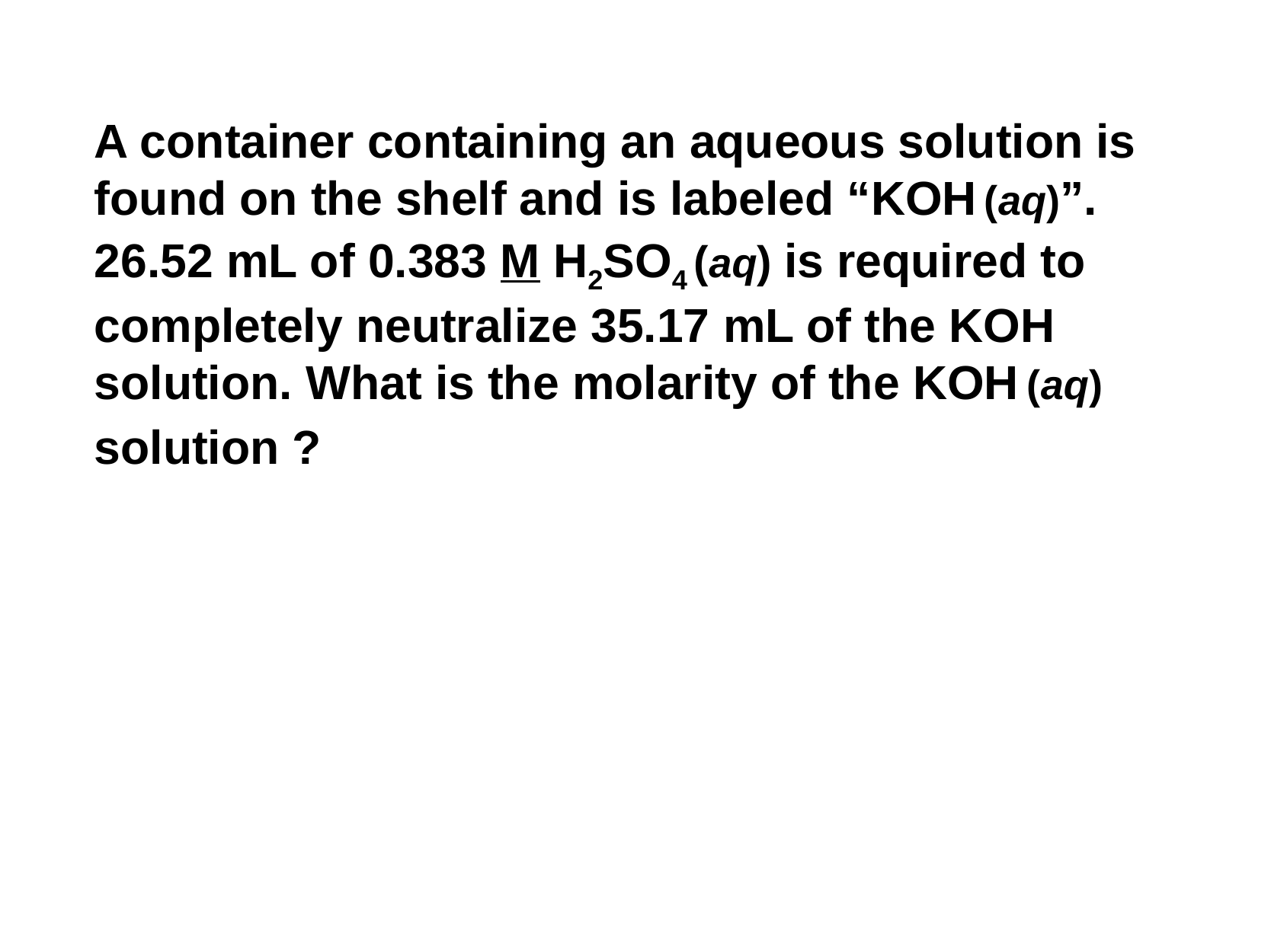

A container containing an aqueous solution is found on the shelf and is labeled “KOH (aq)”.
26.52 mL of 0.383 M H2SO4 (aq) is required to completely neutralize 35.17 mL of the KOH solution. What is the molarity of the KOH (aq) solution ?